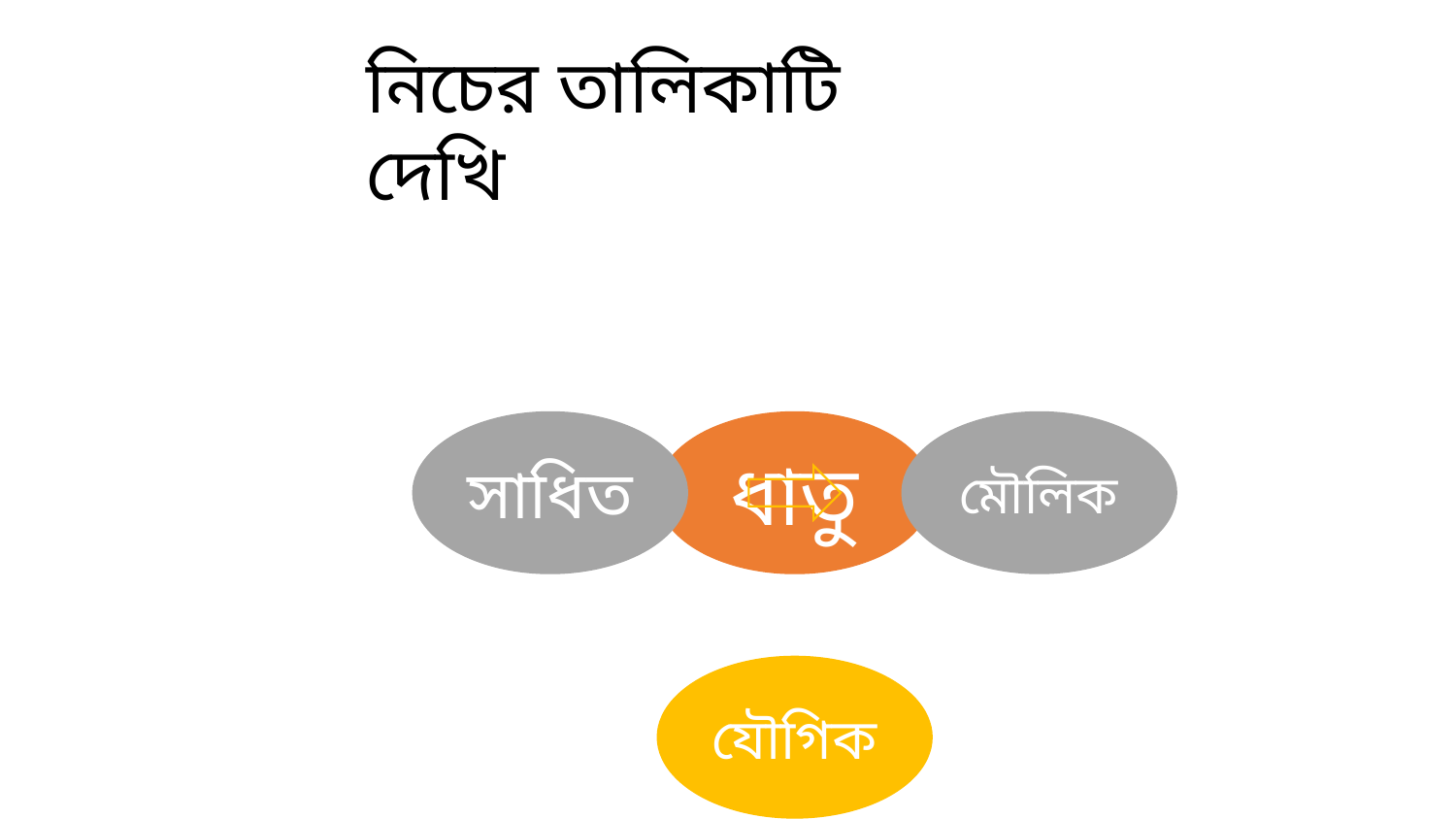

নিচের তালিকাটি দেখি
ধাতু
মৌলিক
যৌগিক
সাধিত